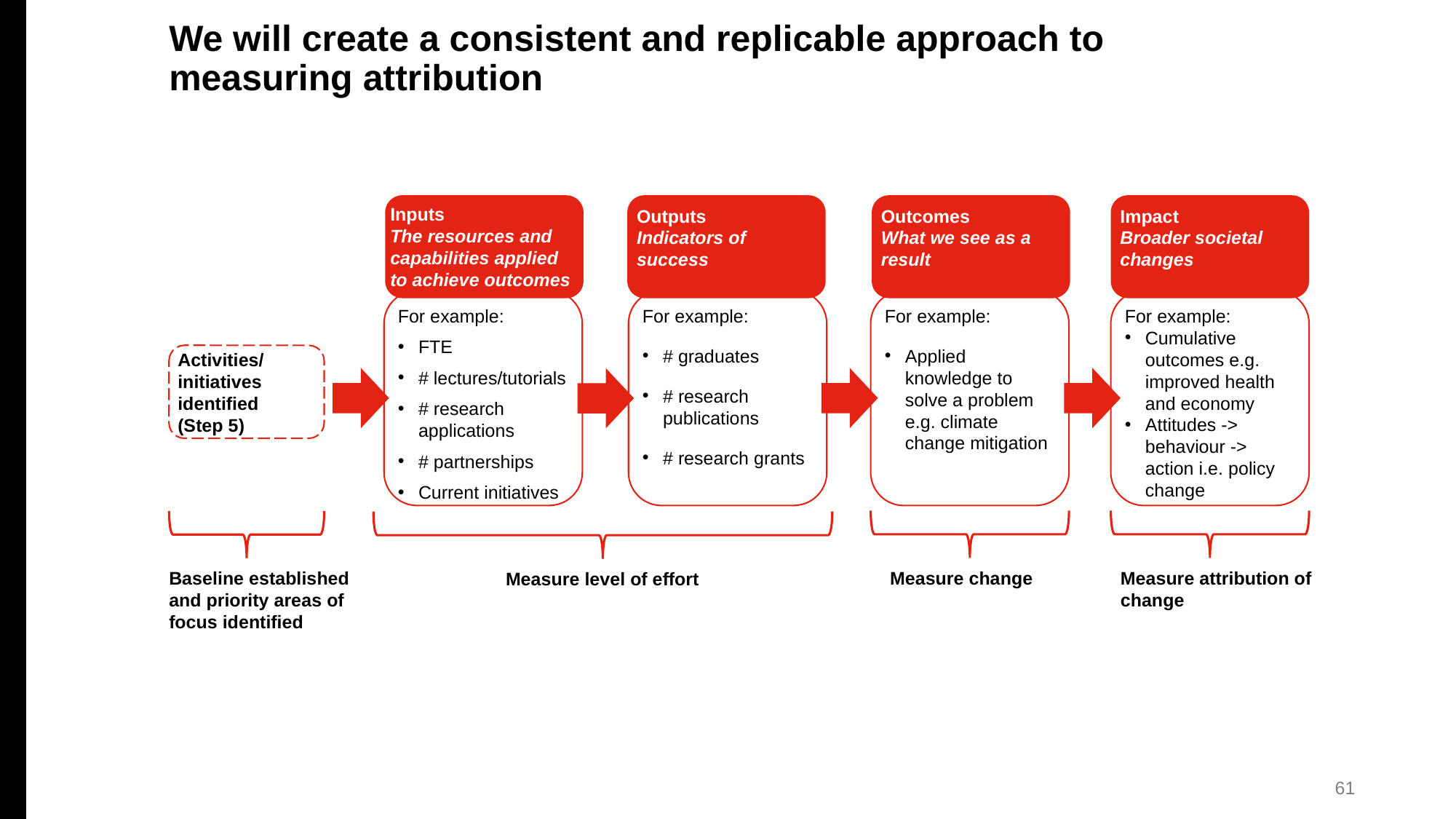

# We will create a consistent and replicable approach to measuring attribution
Impact
Broader societal changes
For example:
Cumulative outcomes e.g. improved health and economy
Attitudes -> behaviour -> action i.e. policy change
Outputs
Indicators of success
For example:
# graduates
# research publications
# research grants
Outcomes
What we see as a result
For example:
Applied knowledge to solve a problem e.g. climate change mitigation

Inputs
The resources and
capabilities applied to achieve outcomes
For example:
FTE
# lectures/tutorials
# research applications
# partnerships
Current initiatives

Activities/
initiatives identified
(Step 5)

Baseline established and priority areas of focus identified
Measure change
Measure attribution of change
Measure level of effort